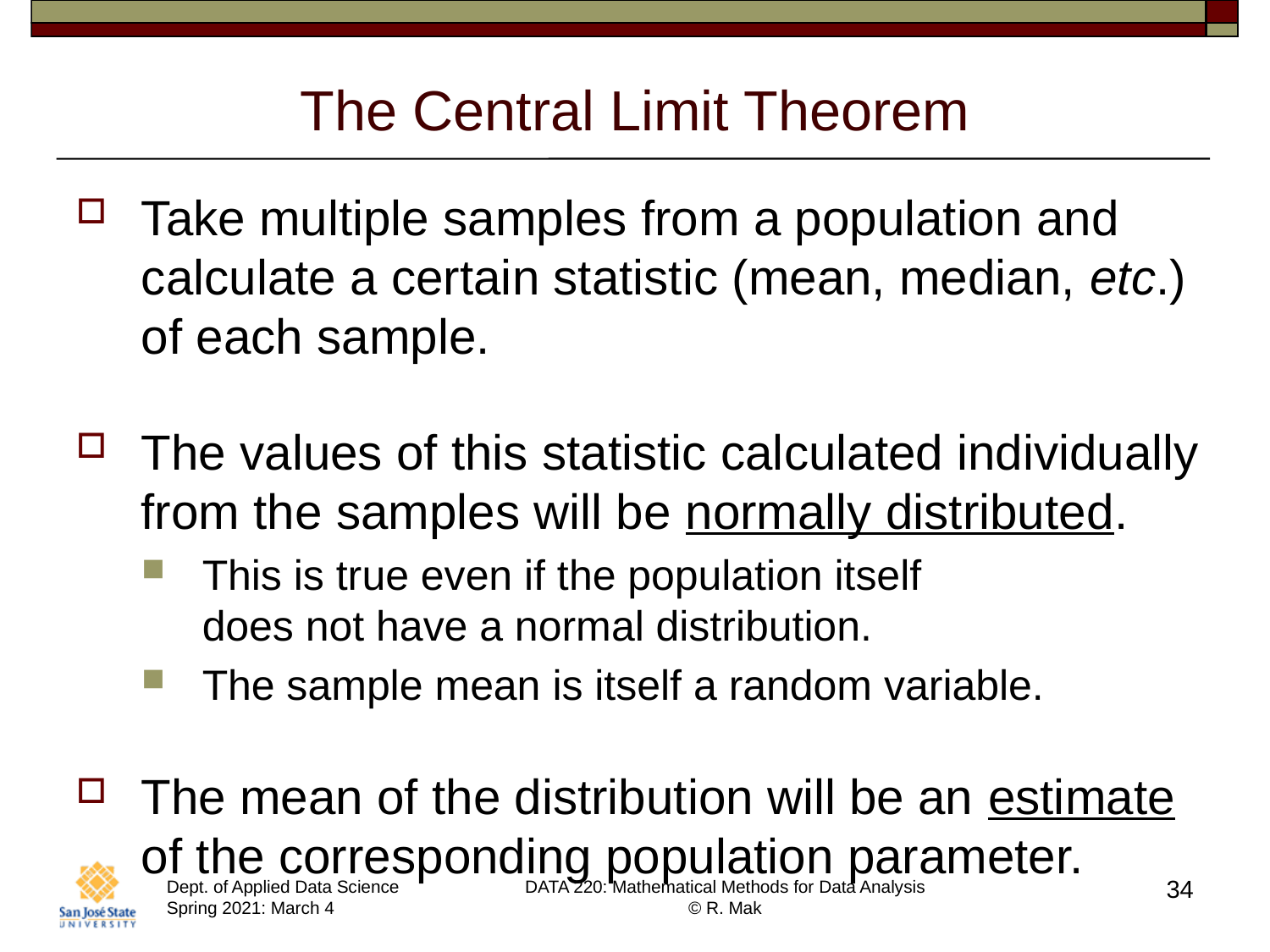

# The Central Limit Theorem
Take multiple samples from a population and calculate a certain statistic (mean, median, etc.) of each sample.

The values of this statistic calculated individually from the samples will be normally distributed.
This is true even if the population itself
does not have a normal distribution.
The sample mean is itself a random variable.

The mean of the distribution will be an estimate of the corresponding population parameter.
34